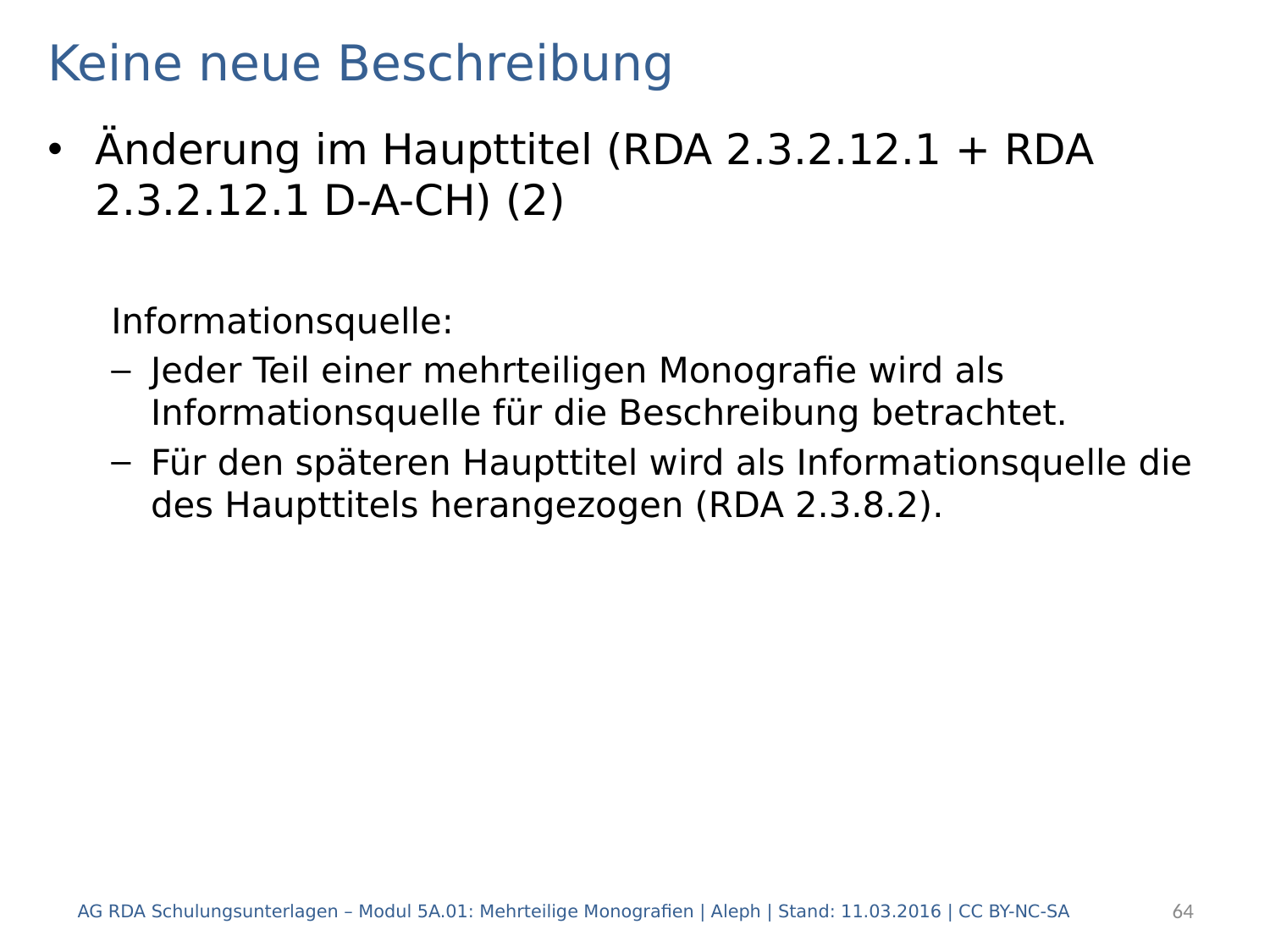

# Keine neue Beschreibung
Änderung im Haupttitel (RDA 2.3.2.12.1 + RDA 2.3.2.12.1 D-A-CH) (2)

Informationsquelle:
Jeder Teil einer mehrteiligen Monografie wird als Informationsquelle für die Beschreibung betrachtet.
Für den späteren Haupttitel wird als Informationsquelle die des Haupttitels herangezogen (RDA 2.3.8.2).

AG RDA Schulungsunterlagen – Modul 5A.01: Mehrteilige Monografien | Aleph | Stand: 11.03.2016 | CC BY-NC-SA
64